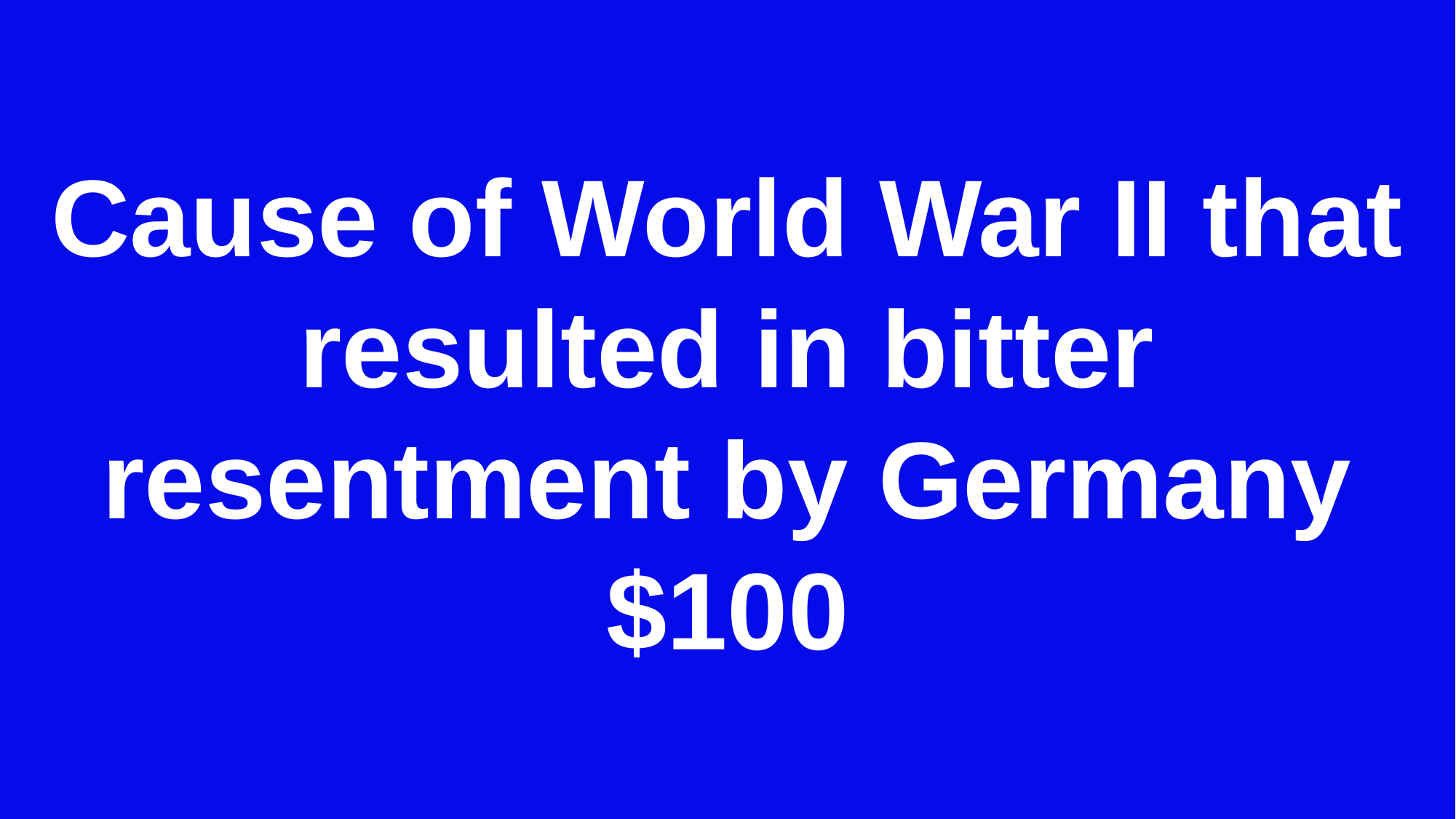

Cause of World War II that resulted in bitter resentment by Germany
$100